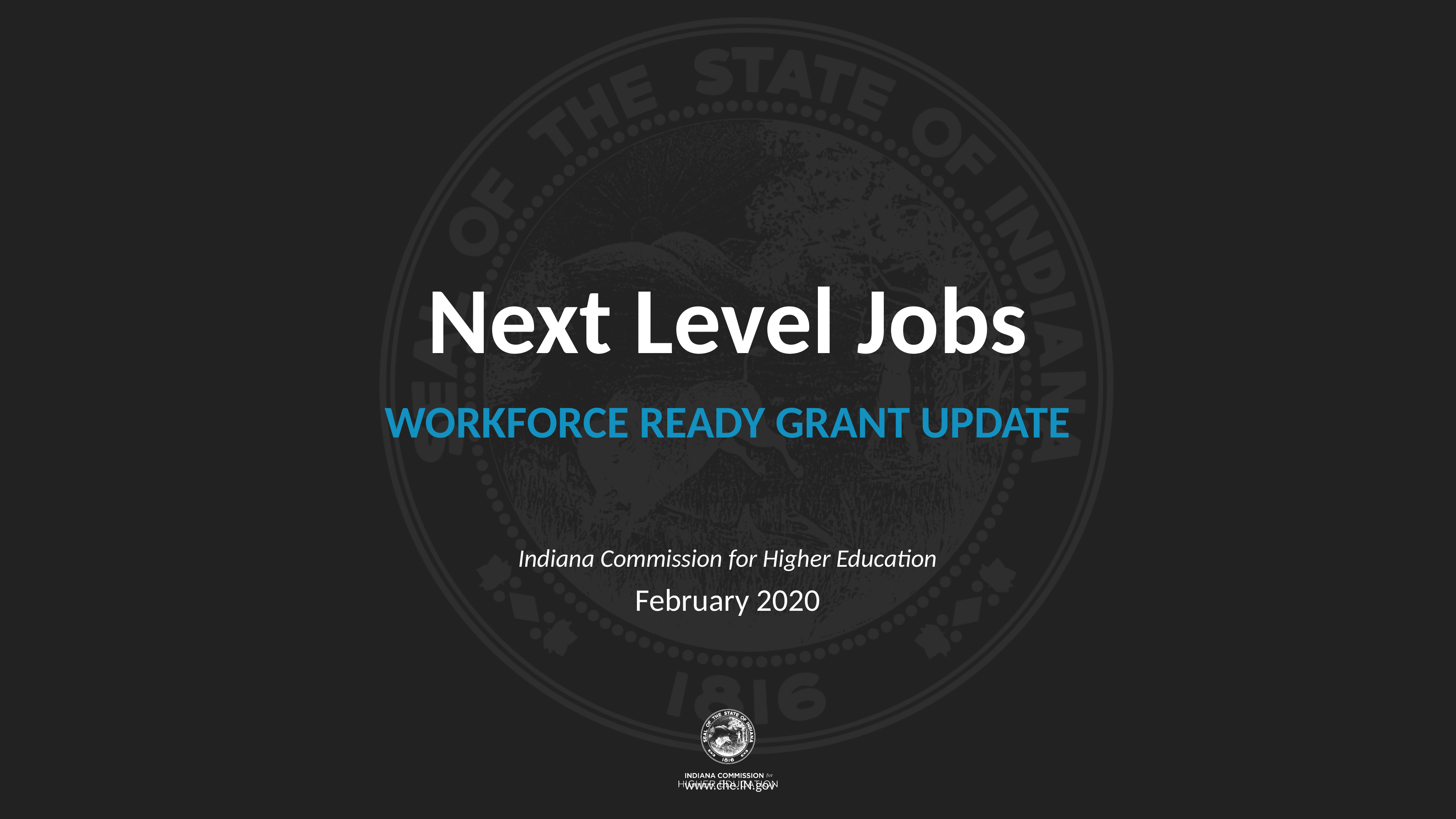

# Next Level Jobs
Workforce Ready Grant update
Indiana Commission for Higher Education
February 2020